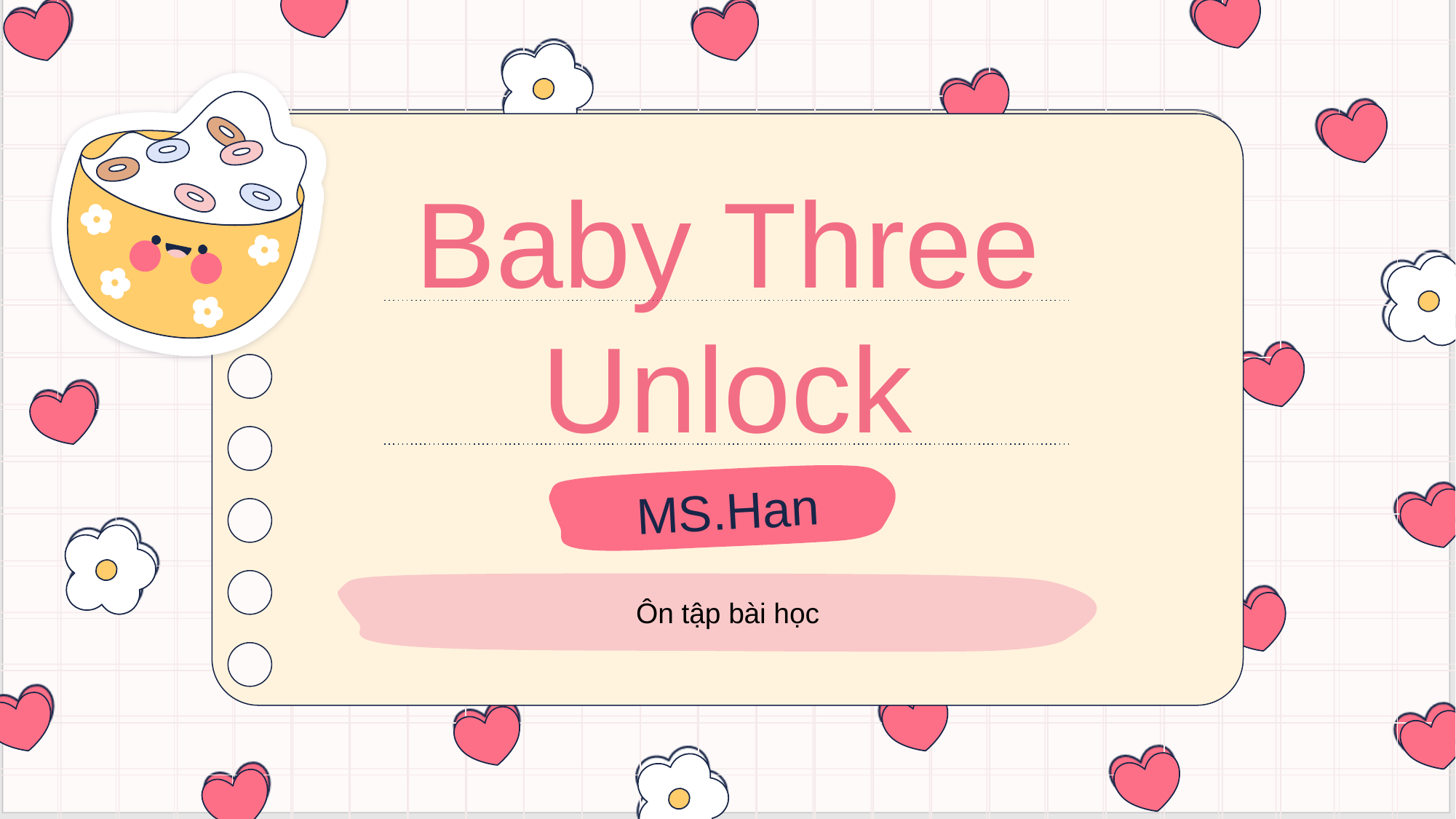

# Baby Three Unlock

MS.Han

Ôn tập bài học